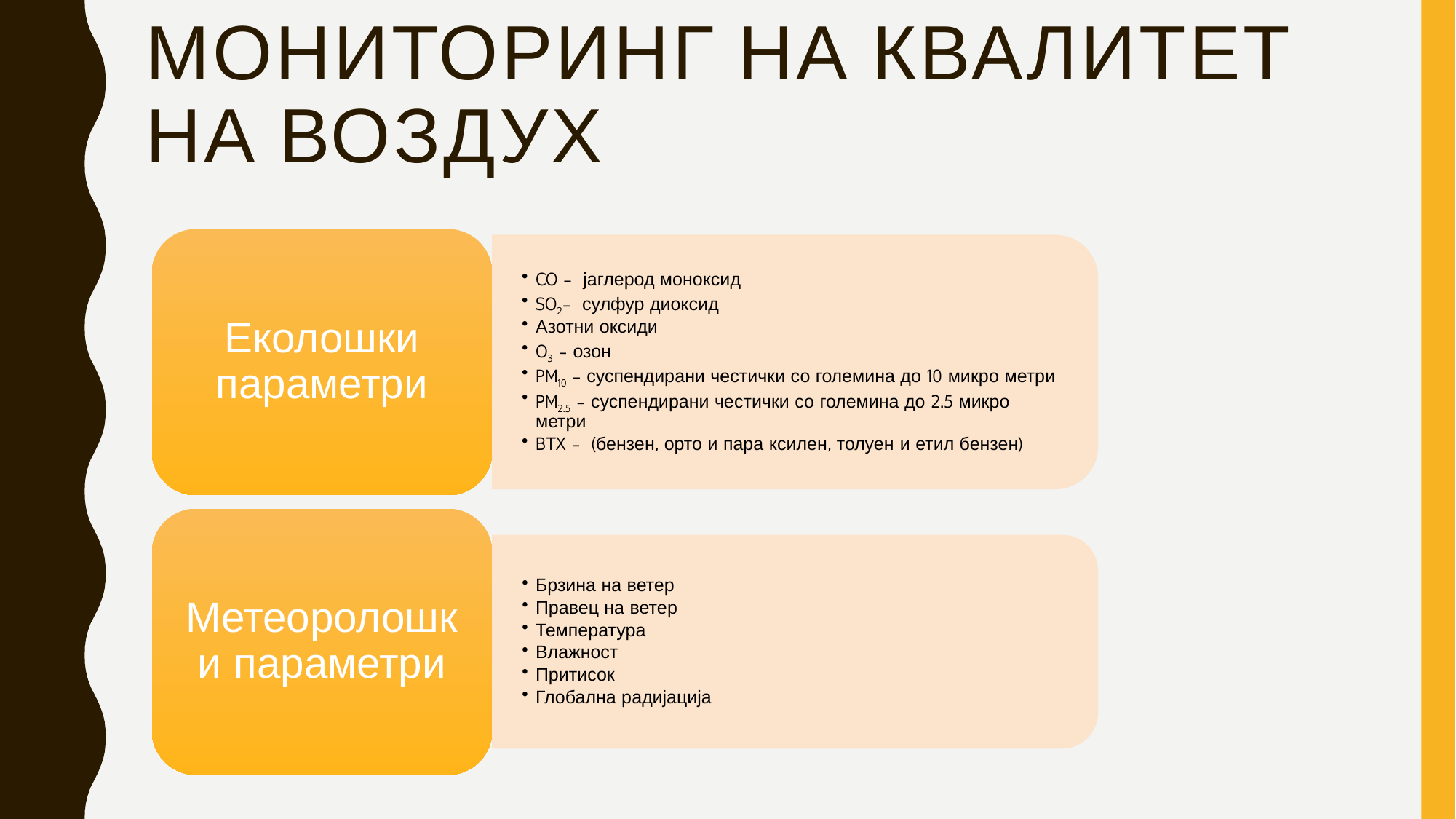

# Мониторинг на квалитет на воздух

Еколошки параметри

CO –  јаглерод моноксид
SO2–  сулфур диоксид
Азотни оксиди
O3 – озон
PM10 – суспендирани честички со големина до 10 микро метри
PM2.5 – суспендирани честички со големина до 2.5 микро метри
BTX –  (бензен, орто и пара ксилен, толуен и етил бензен)

Метеоролошки параметри

Брзина на ветер
Правец на ветер
Температура
Влажност
Притисок
Глобална радијација